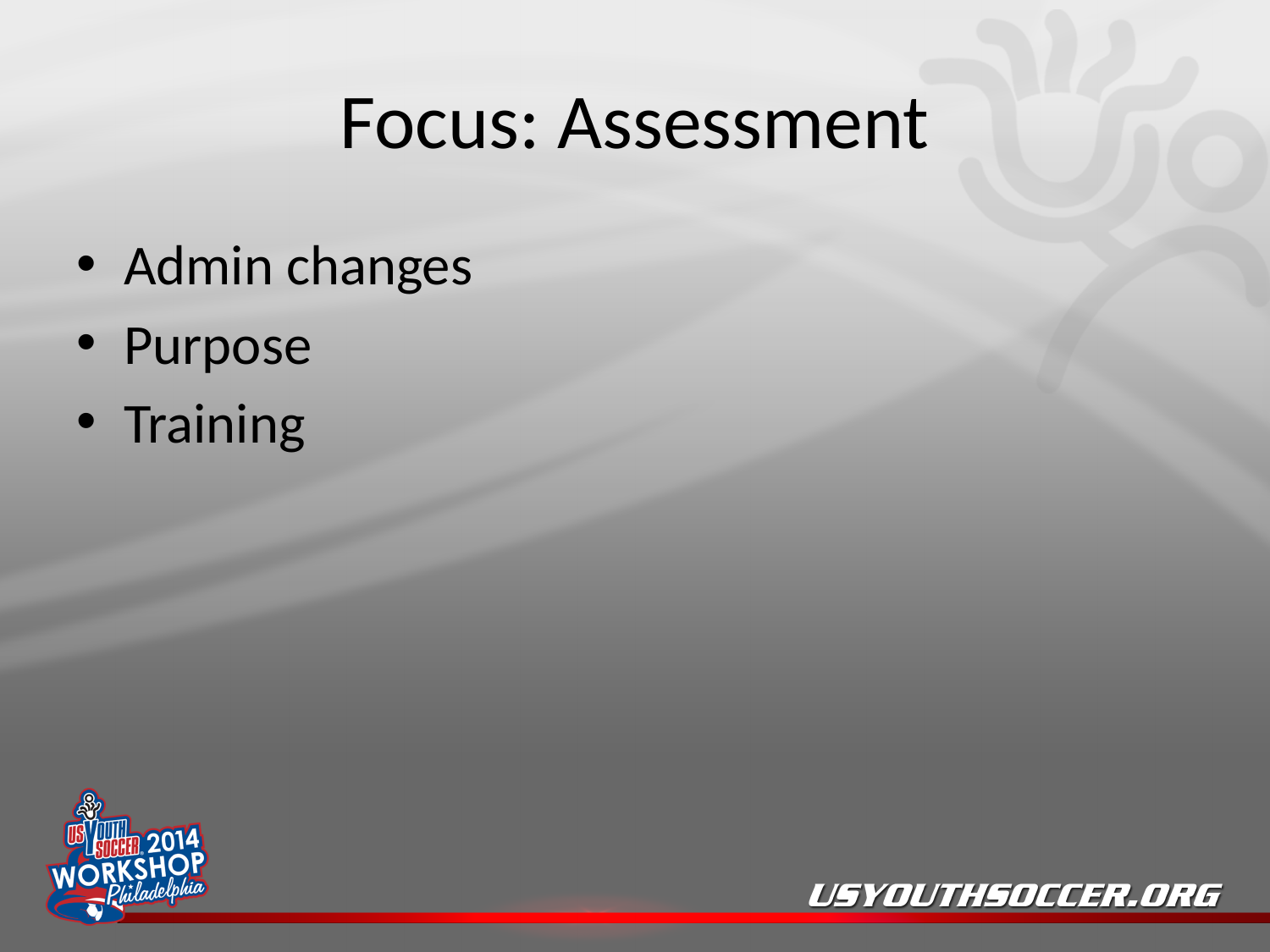

# Focus: Assessment
Admin changes
Purpose
Training